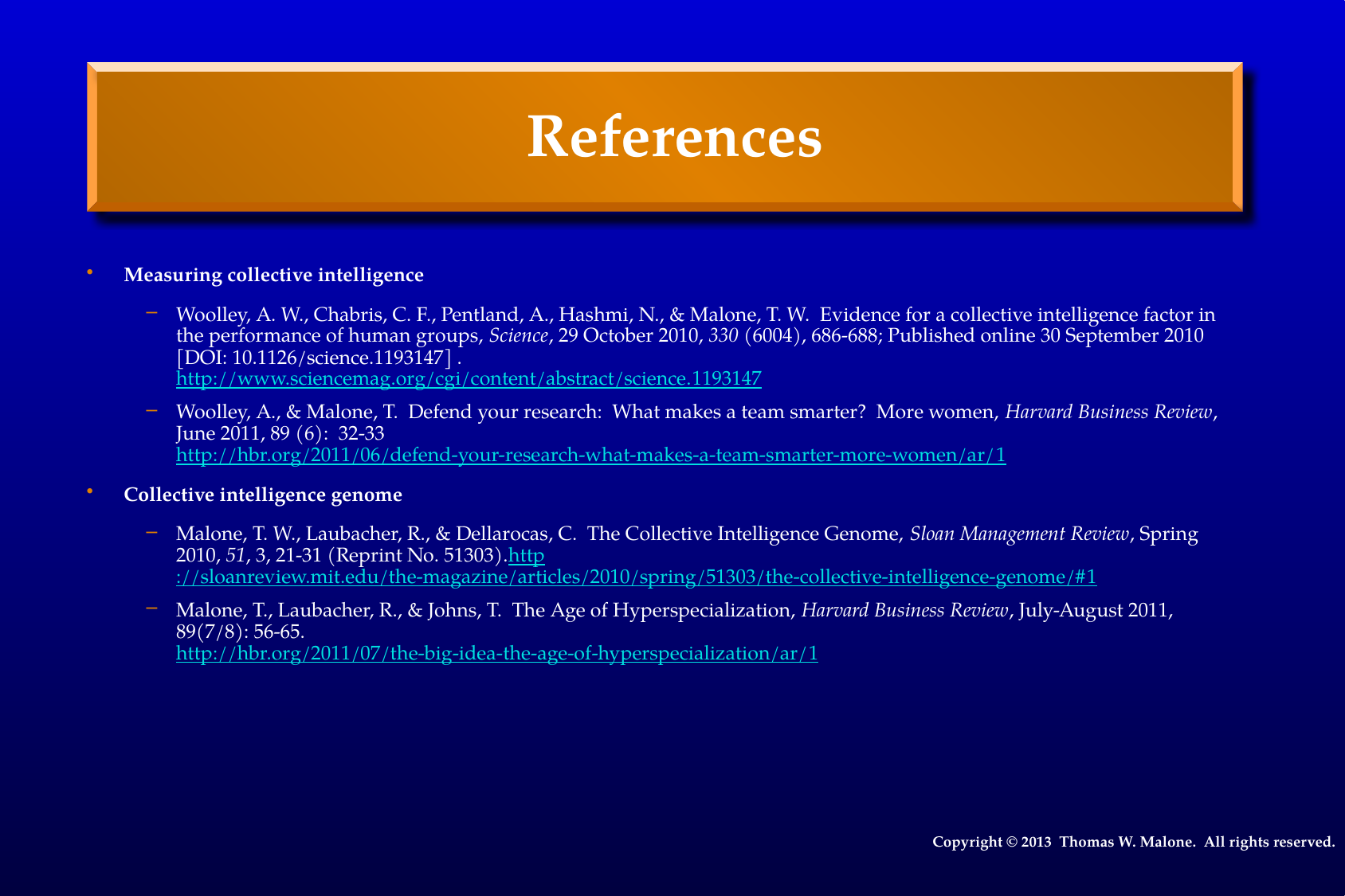

# References
Measuring collective intelligence
Woolley, A. W., Chabris, C. F., Pentland, A., Hashmi, N., & Malone, T. W.  Evidence for a collective intelligence factor in the performance of human groups, Science, 29 October 2010, 330 (6004), 686-688; Published online 30 September 2010 [DOI: 10.1126/science.1193147] .
http://www.sciencemag.org/cgi/content/abstract/science.1193147
Woolley, A., & Malone, T.  Defend your research:  What makes a team smarter?  More women, Harvard Business Review, June 2011, 89 (6):  32-33
http://hbr.org/2011/06/defend-your-research-what-makes-a-team-smarter-more-women/ar/1
Collective intelligence genome
Malone, T. W., Laubacher, R., & Dellarocas, C.  The Collective Intelligence Genome, Sloan Management Review, Spring 2010, 51, 3, 21-31 (Reprint No. 51303).http://sloanreview.mit.edu/the-magazine/articles/2010/spring/51303/the-collective-intelligence-genome/#1
Malone, T., Laubacher, R., & Johns, T.  The Age of Hyperspecialization, Harvard Business Review, July-August 2011, 89(7/8): 56-65.
http://hbr.org/2011/07/the-big-idea-the-age-of-hyperspecialization/ar/1